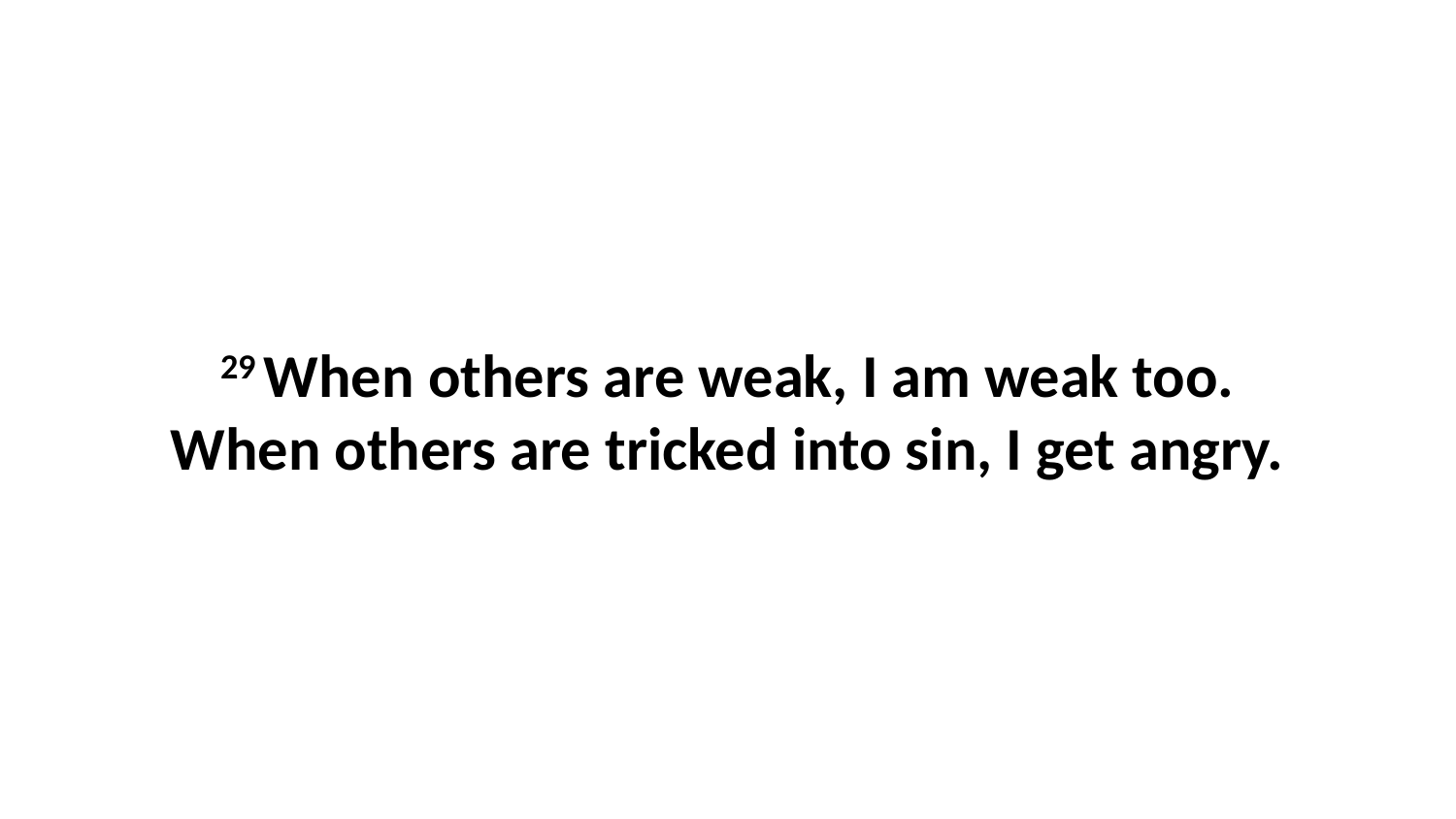

29 When others are weak, I am weak too. When others are tricked into sin, I get angry.